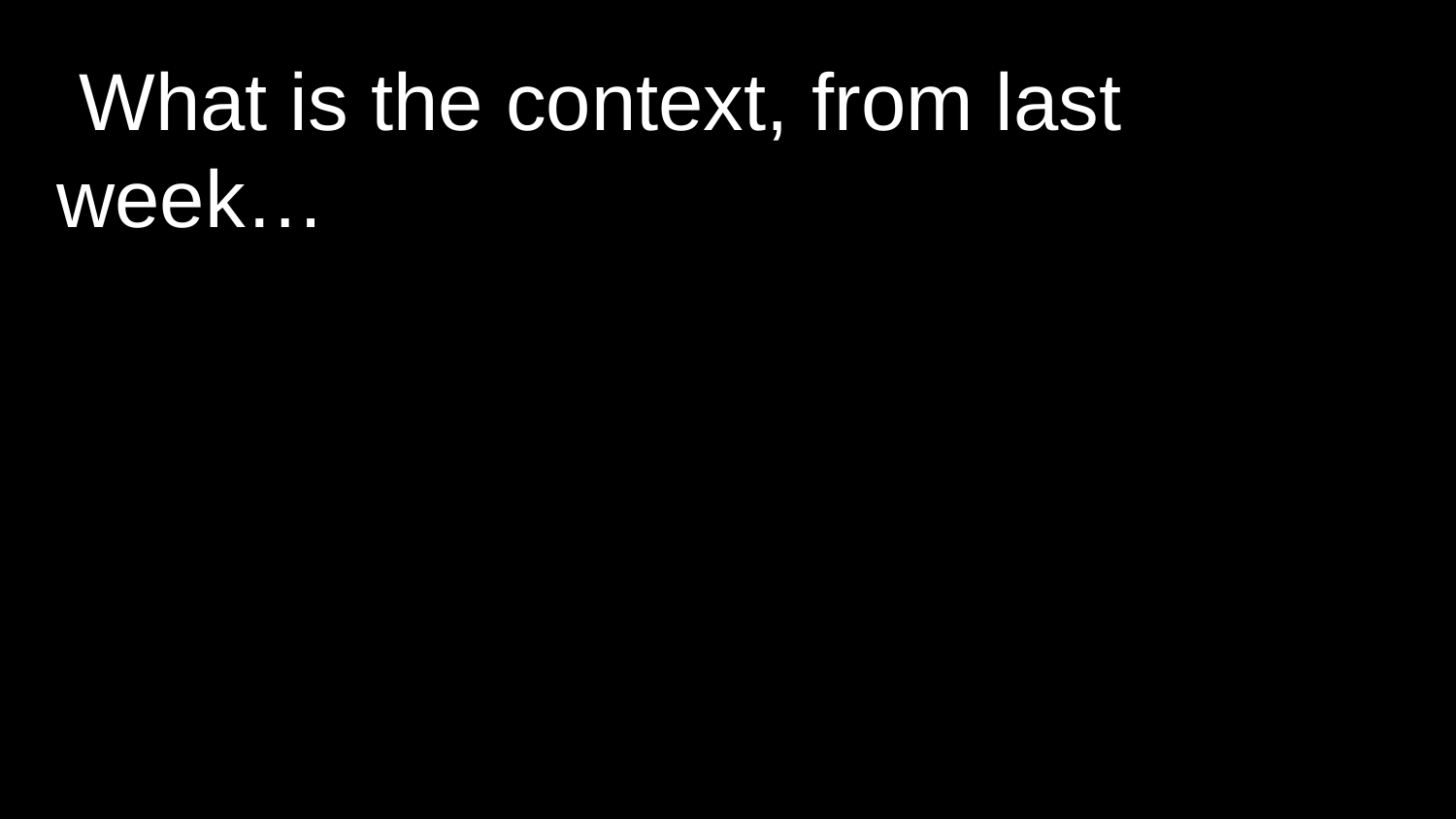

What is the context, from last week…